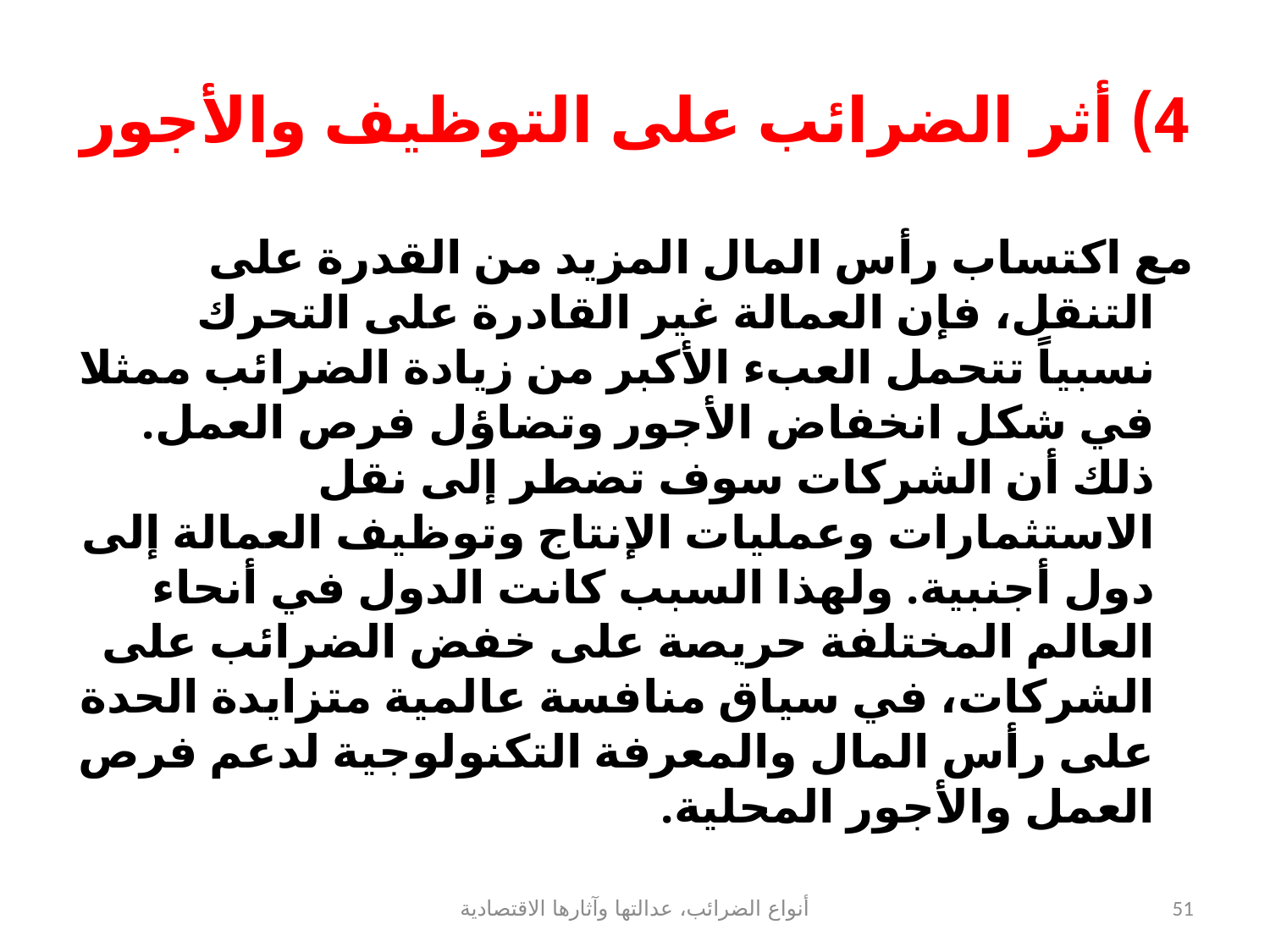

# 4) أثر الضرائب على التوظيف والأجور
مع اكتساب رأس المال المزيد من القدرة على التنقل، فإن العمالة غير القادرة على التحرك نسبياً تتحمل العبء الأكبر من زيادة الضرائب ممثلا في شكل انخفاض الأجور وتضاؤل فرص العمل. ذلك أن الشركات سوف تضطر إلى نقل الاستثمارات وعمليات الإنتاج وتوظيف العمالة إلى دول أجنبية. ولهذا السبب كانت الدول في أنحاء العالم المختلفة حريصة على خفض الضرائب على الشركات، في سياق منافسة عالمية متزايدة الحدة على رأس المال والمعرفة التكنولوجية لدعم فرص العمل والأجور المحلية.
أنواع الضرائب، عدالتها وآثارها الاقتصادية
51